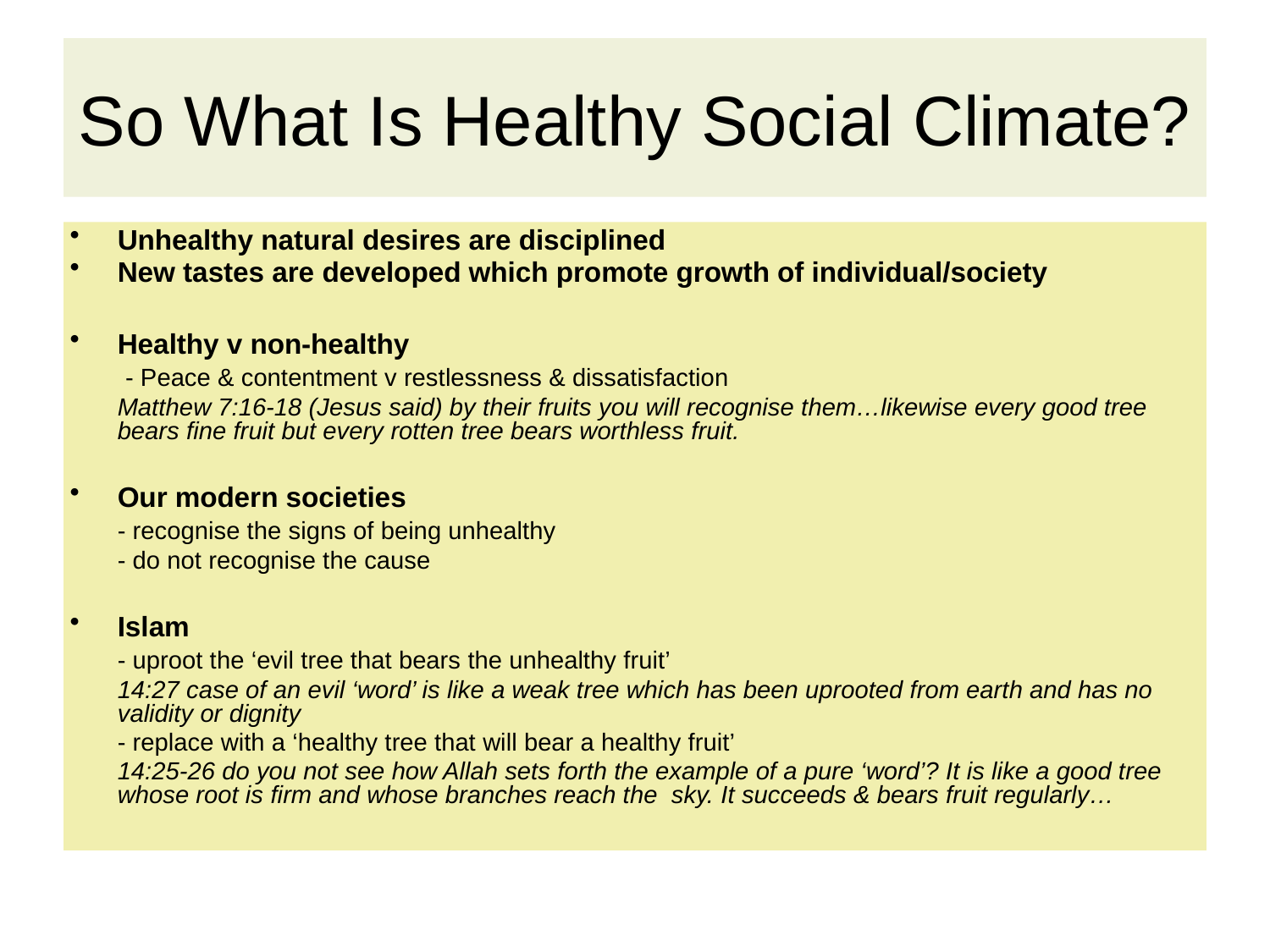

# So What Is Healthy Social Climate?
Unhealthy natural desires are disciplined
New tastes are developed which promote growth of individual/society

Healthy v non-healthy
	 - Peace & contentment v restlessness & dissatisfaction
	Matthew 7:16-18 (Jesus said) by their fruits you will recognise them…likewise every good tree bears fine fruit but every rotten tree bears worthless fruit.

Our modern societies
	- recognise the signs of being unhealthy
	- do not recognise the cause

Islam
	- uproot the ‘evil tree that bears the unhealthy fruit’
	14:27 case of an evil ‘word’ is like a weak tree which has been uprooted from earth and has no validity or dignity
	- replace with a ‘healthy tree that will bear a healthy fruit’
	14:25-26 do you not see how Allah sets forth the example of a pure ‘word’? It is like a good tree whose root is firm and whose branches reach the  sky. It succeeds & bears fruit regularly…